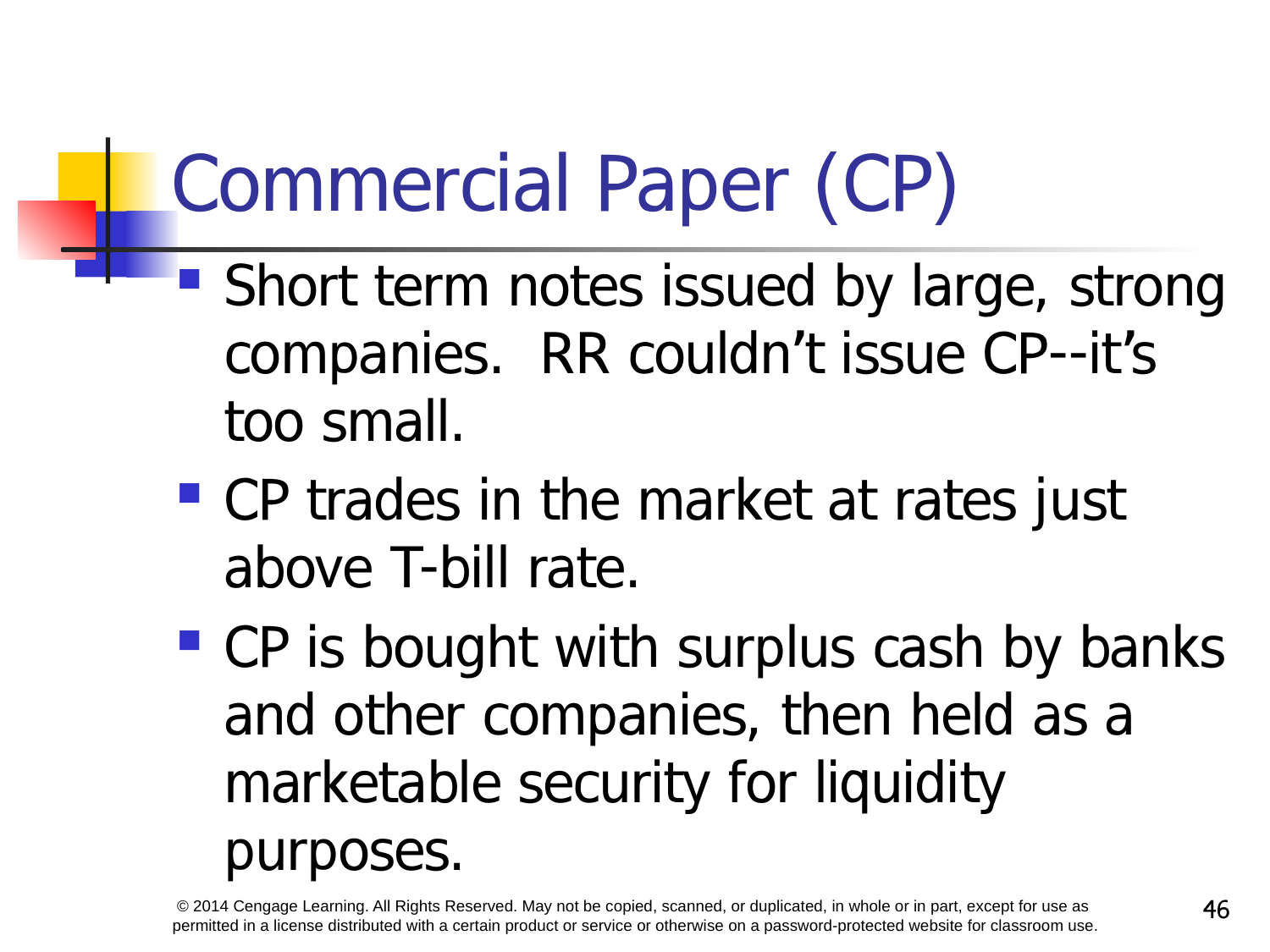

# Commercial Paper (CP)
Short term notes issued by large, strong companies.  RR couldn’t issue CP--it’s too small.
CP trades in the market at rates just above T-bill rate.
CP is bought with surplus cash by banks and other companies, then held as a marketable security for liquidity purposes.
46